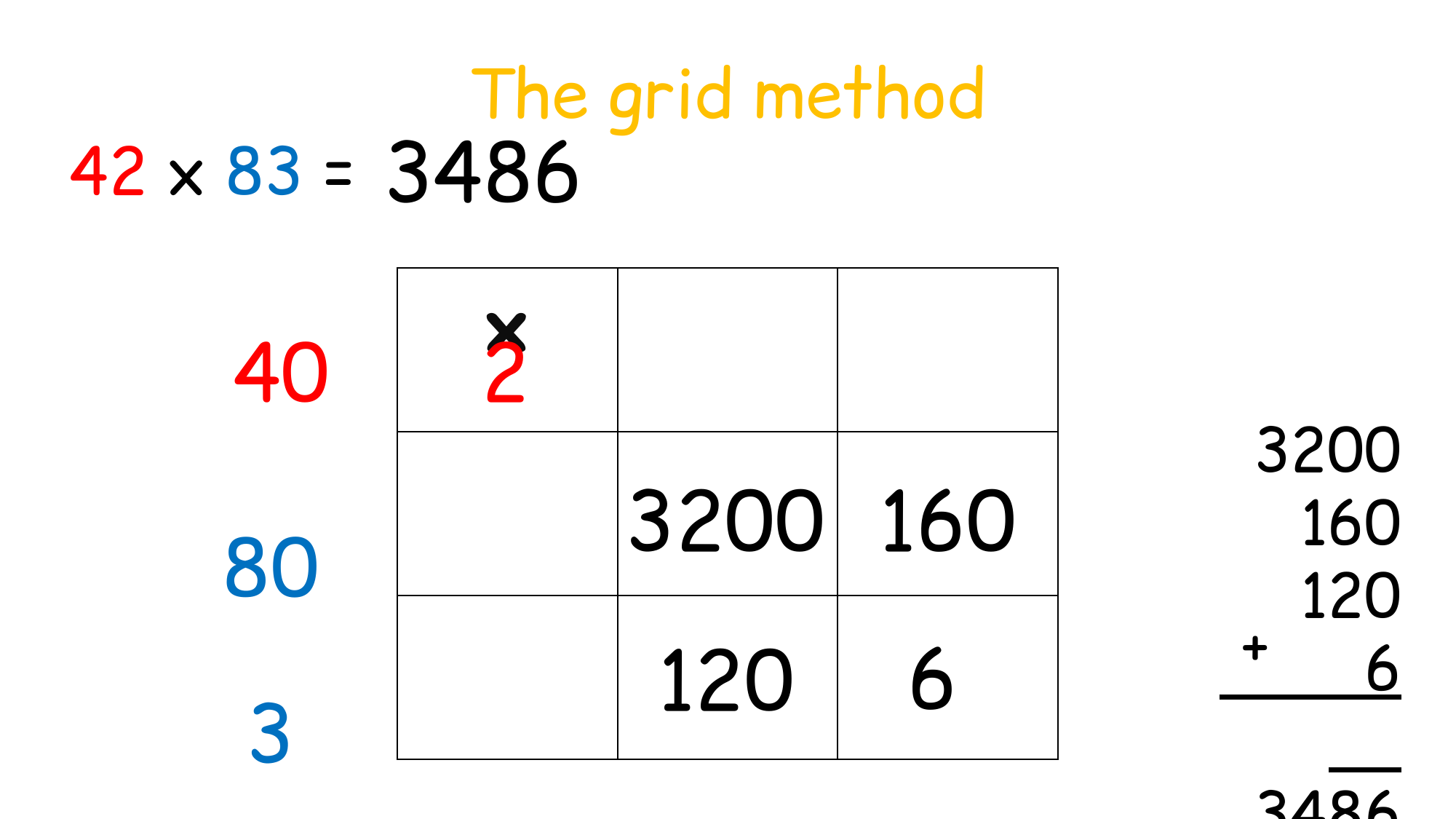

# The grid method
3486
42 x 83 =

					   40	    2
l

			  80

			   3

| x |  |  |
| --- | --- | --- |
|  |  |  |
|  |  |  |
3200
160
120
        6
3486
3200
160
+
6
120